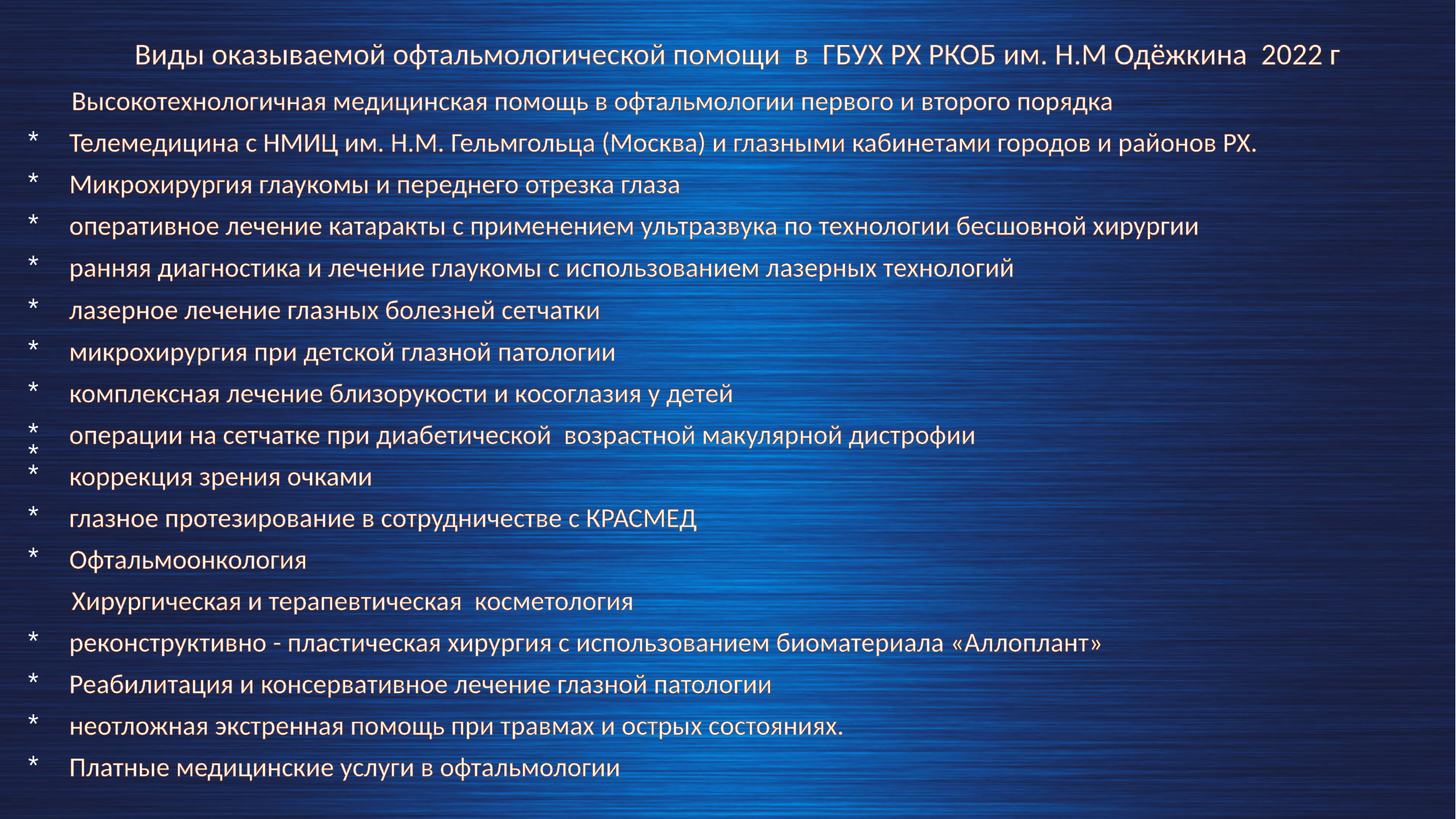

Виды оказываемой офтальмологической помощи  в  ГБУХ РХ РКОБ им. Н.М Одёжкина  2022 г
       Высокотехнологичная медицинская помощь в офтальмологии первого и второго порядка

Телемедицина с НМИЦ им. Н.М. Гельмгольца (Москва) и глазными кабинетами городов и районов РХ.

Микрохирургия глаукомы и переднего отрезка глаза

оперативное лечение катаракты с применением ультразвука по технологии бесшовной хирургии

ранняя диагностика и лечение глаукомы с использованием лазерных технологий

лазерное лечение глазных болезней сетчатки

микрохирургия при детской глазной патологии

комплексная лечение близорукости и косоглазия у детей

операции на сетчатке при диабетической  возрастной макулярной дистрофии

коррекция зрения очками

глазное протезирование в сотрудничестве с КРАСМЕД

Офтальмоонкология

       Хирургическая и терапевтическая  косметология

реконструктивно - пластическая хирургия с использованием биоматериала «Аллоплант»

Реабилитация и консервативное лечение глазной патологии

неотложная экстренная помощь при травмах и острых состояниях.

Платные медицинские услуги в офтальмологии